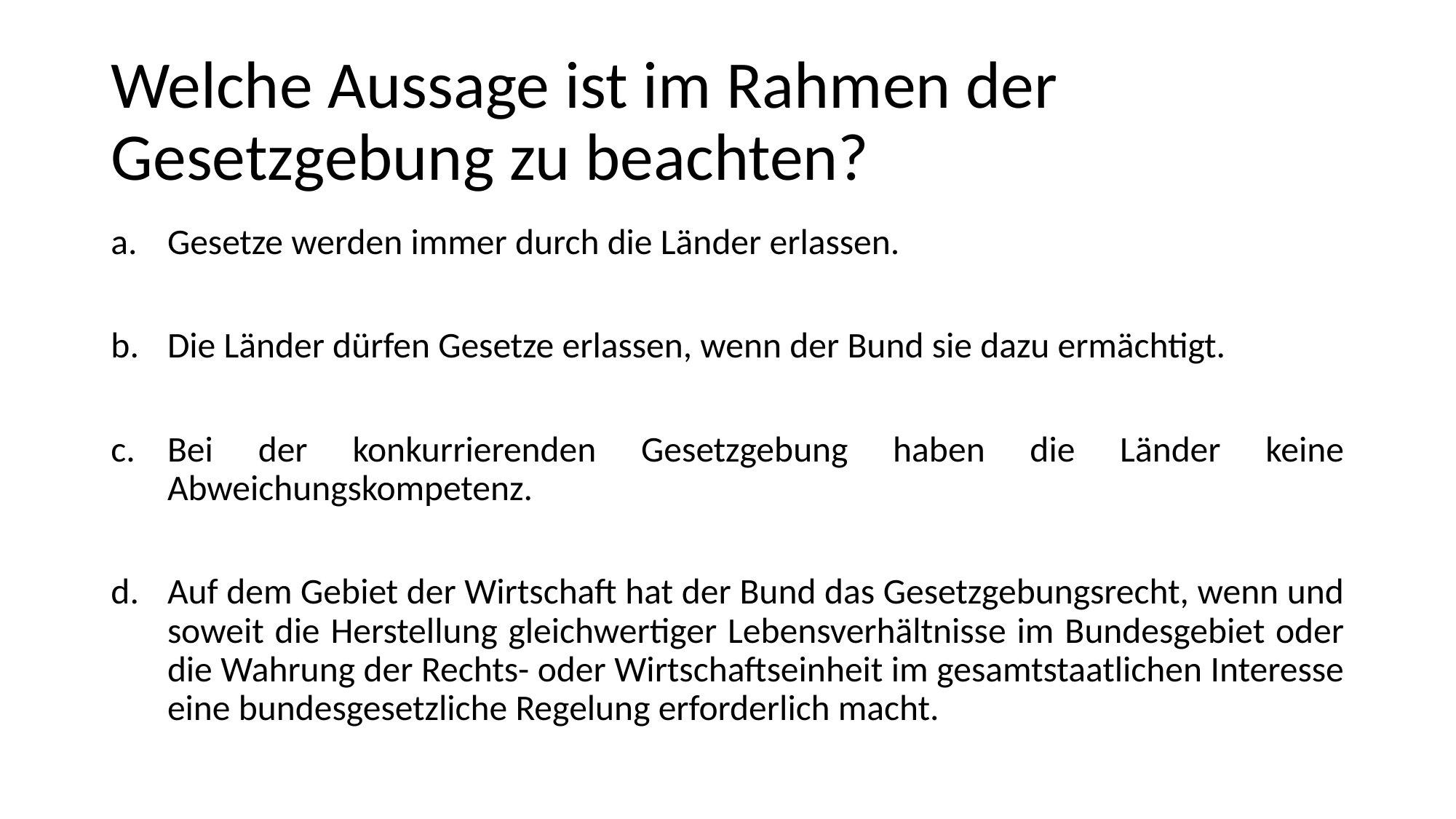

# Welche Aussage ist im Rahmen der Gesetzgebung zu beachten?
Gesetze werden immer durch die Länder erlassen.

Die Länder dürfen Gesetze erlassen, wenn der Bund sie dazu ermächtigt.

Bei der konkurrierenden Gesetzgebung haben die Länder keine Abweichungskompetenz.

Auf dem Gebiet der Wirtschaft hat der Bund das Gesetzgebungsrecht, wenn und soweit die Herstellung gleichwertiger Lebensverhältnisse im Bundesgebiet oder die Wahrung der Rechts- oder Wirtschaftseinheit im gesamtstaatlichen Interesse eine bundesgesetzliche Regelung erforderlich macht.